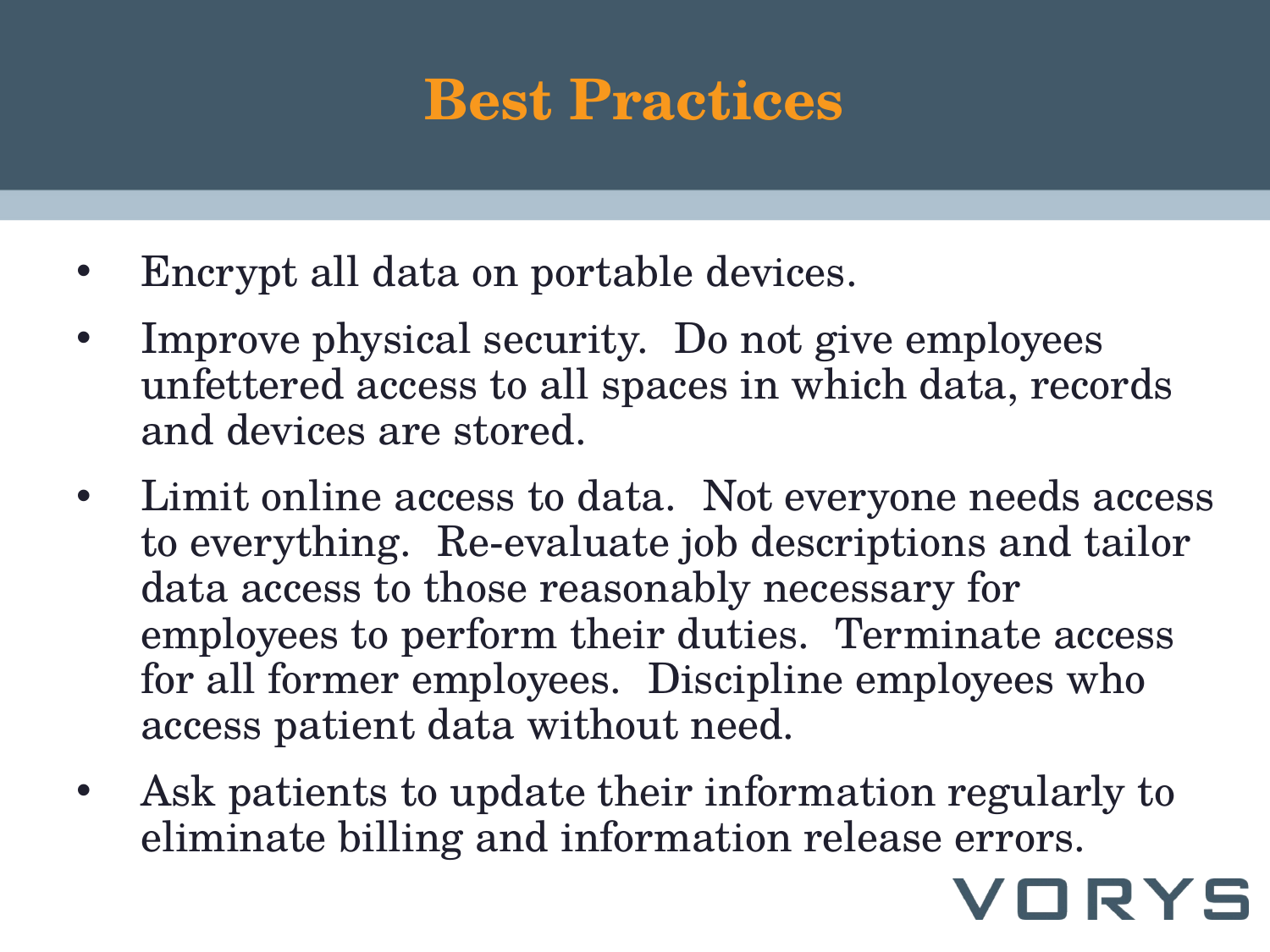

# Best Practices
Encrypt all data on portable devices.
Improve physical security.  Do not give employees unfettered access to all spaces in which data, records and devices are stored.
Limit online access to data.  Not everyone needs access to everything.  Re-evaluate job descriptions and tailor data access to those reasonably necessary for employees to perform their duties.  Terminate access for all former employees.  Discipline employees who access patient data without need.
Ask patients to update their information regularly to eliminate billing and information release errors.